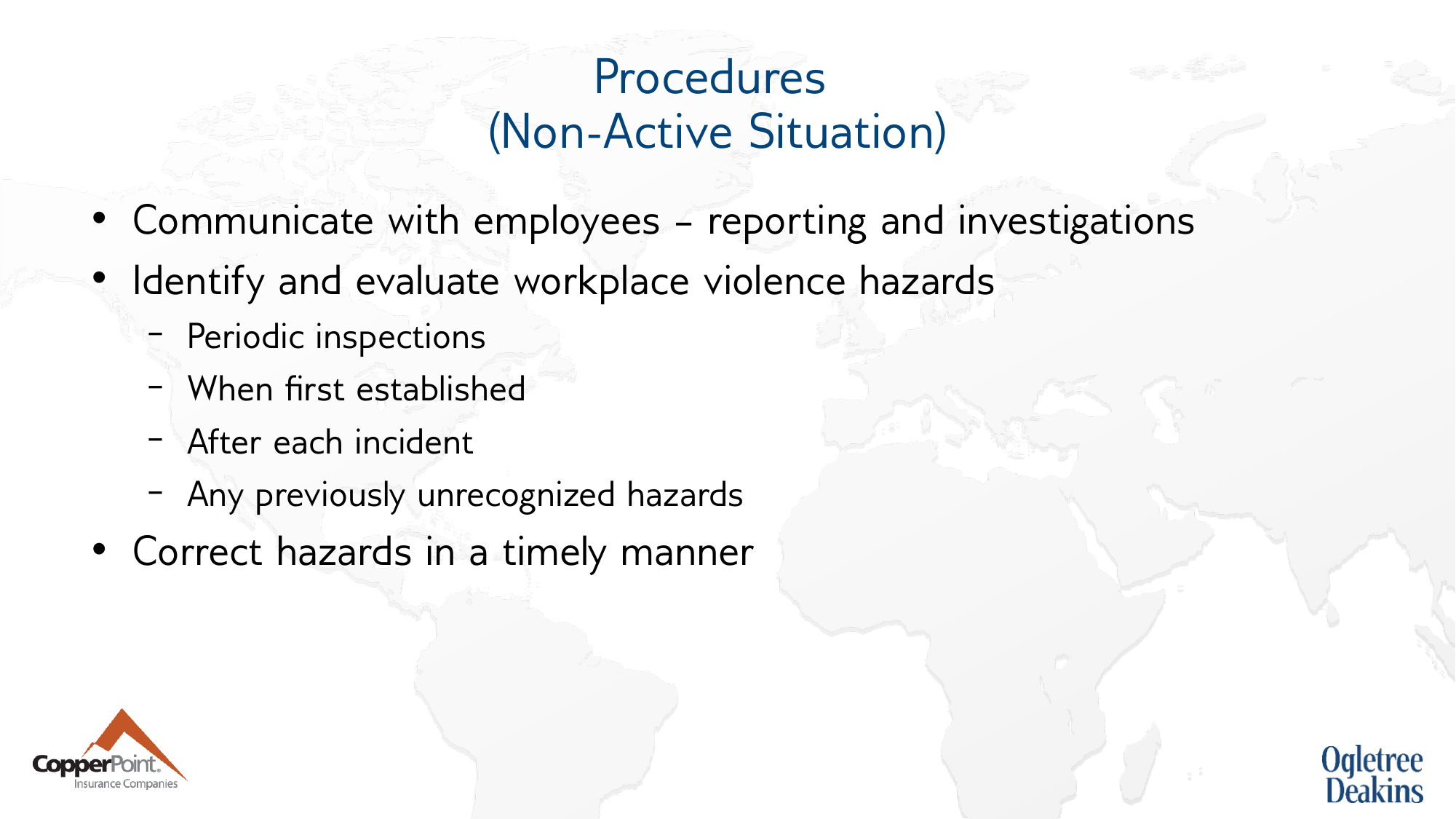

# Procedures (Non-Active Situation)
Communicate with employees – reporting and investigations
Identify and evaluate workplace violence hazards
Periodic inspections
When first established
After each incident
Any previously unrecognized hazards
Correct hazards in a timely manner